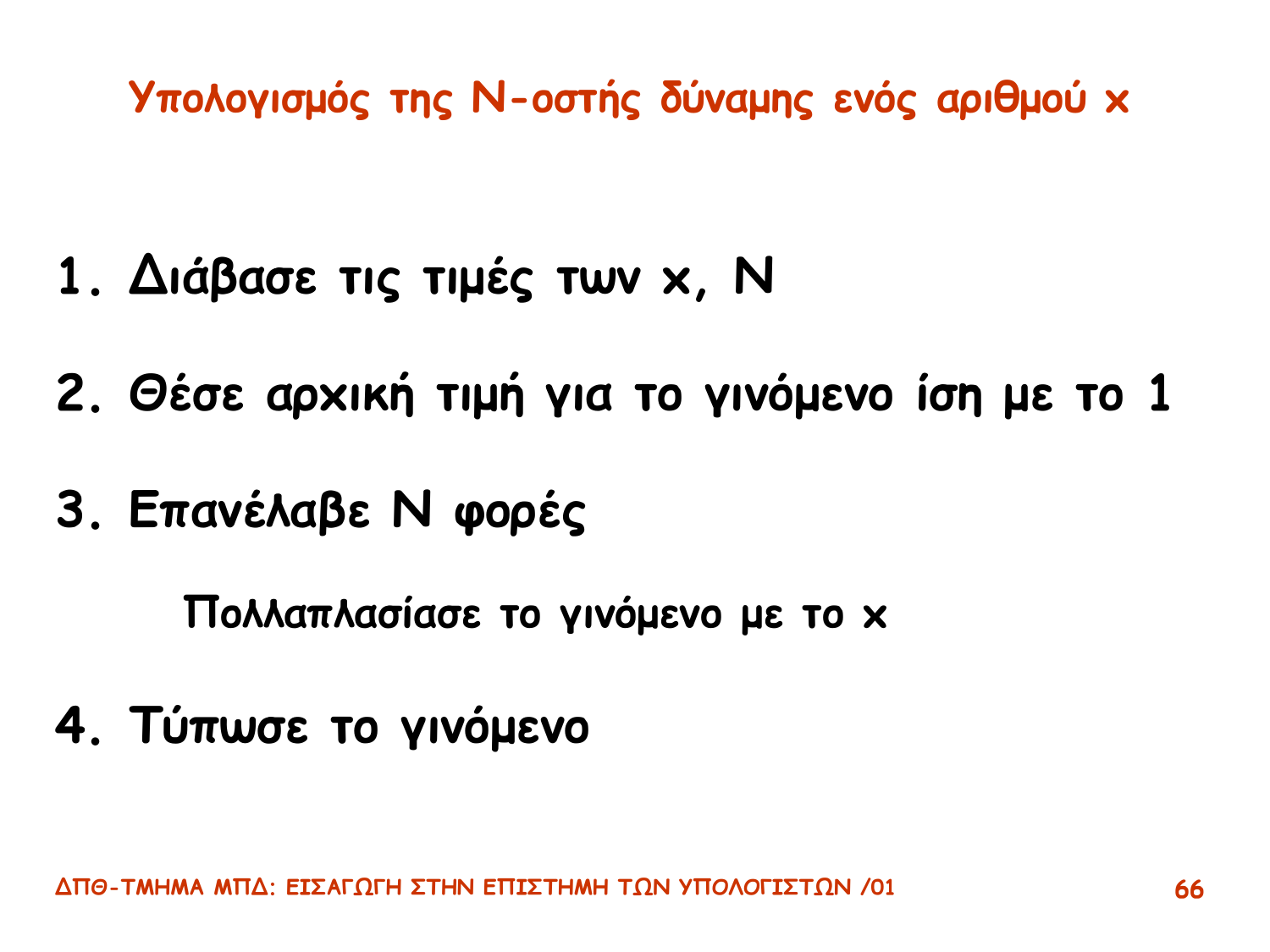

# Υπολογισμός της Ν-οστής δύναμης ενός αριθμού x
Διάβασε τις τιμές των x, N
Θέσε αρχική τιμή για το γινόμενο ίση με το 1
Επανέλαβε N φορές
	Πολλαπλασίασε το γινόμενο με το x
Τύπωσε το γινόμενο
ΔΠΘ-ΤΜΗΜΑ ΜΠΔ: ΕΙΣΑΓΩΓΗ ΣΤΗΝ ΕΠΙΣΤΗΜΗ ΤΩΝ ΥΠΟΛΟΓΙΣΤΩΝ /01
66